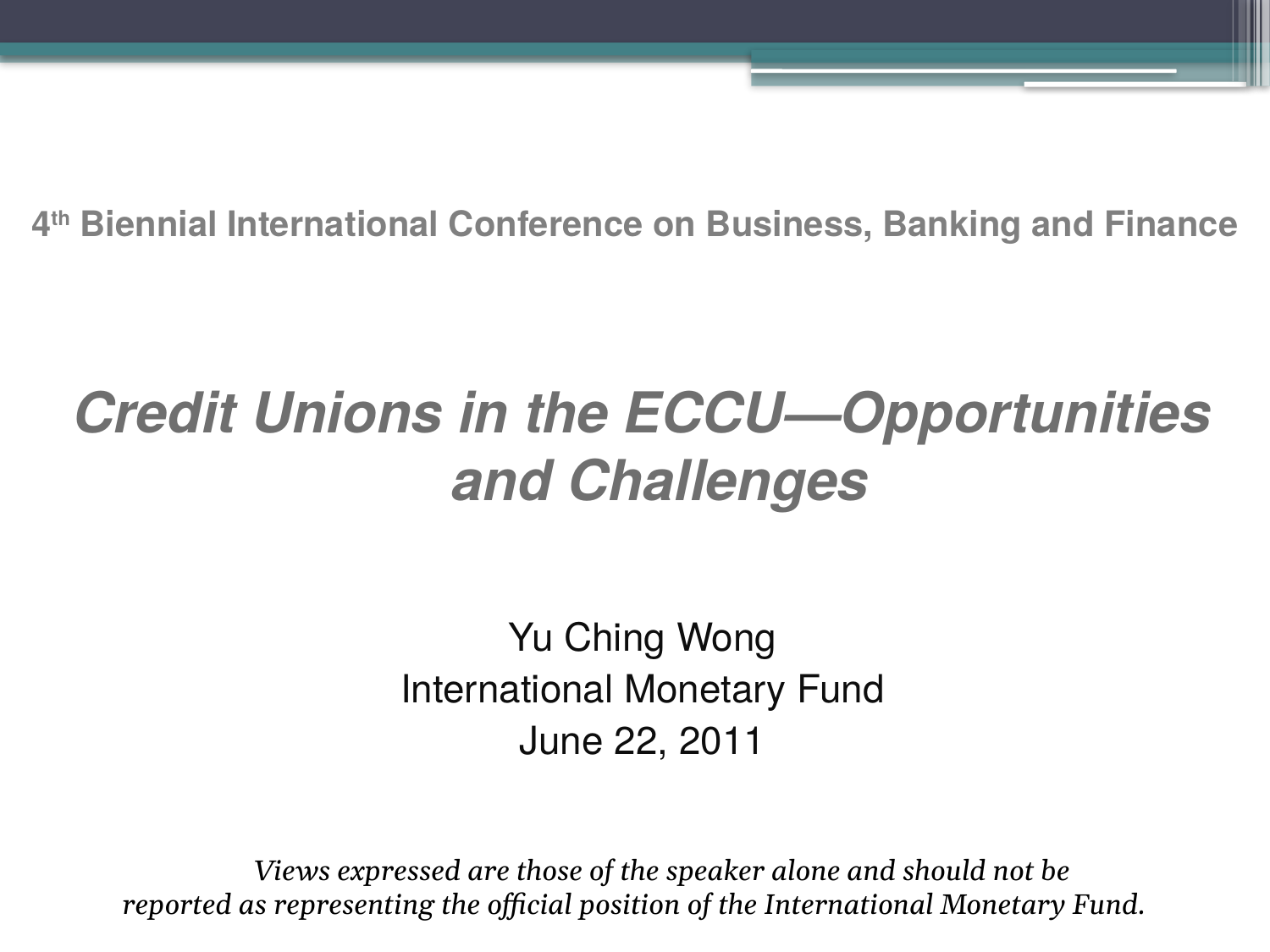

Credit Unions in the ECCU—Opportunities and Challenges

Yu Ching Wong
International Monetary Fund
June 22, 2011